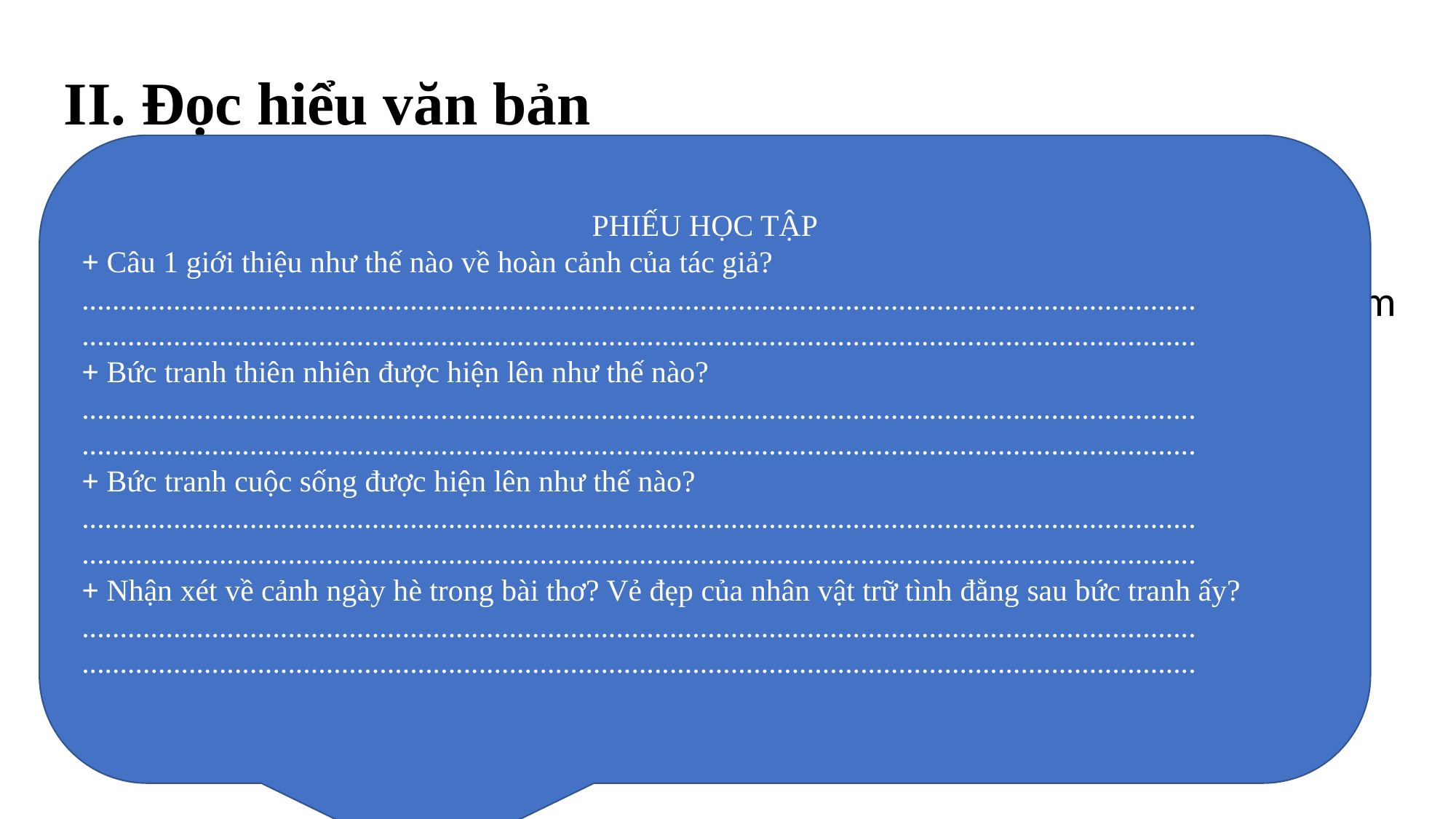

II. Đọc hiểu văn bản
Bức tranh thiên nhiên, cuộc sống
* Hoàn cảnh của tác giả: C1 ngắt nhịp 1/2/3 chậm rãi -> tác giả thảnh thơi, nhàn nhã đang dạo bước thưởng ngoạn cảnh. Đó là những khoảnh khắc hiếm thấy trong c/đ nhà thơ.

PHIẾU HỌC TẬP
+ Câu 1 giới thiệu như thế nào về hoàn cảnh của tác giả?
..................................................................................................................................................
..................................................................................................................................................
+ Bức tranh thiên nhiên được hiện lên như thế nào?
..................................................................................................................................................
..................................................................................................................................................
+ Bức tranh cuộc sống được hiện lên như thế nào?
..................................................................................................................................................
..................................................................................................................................................
+ Nhận xét về cảnh ngày hè trong bài thơ? Vẻ đẹp của nhân vật trữ tình đằng sau bức tranh ấy?
..................................................................................................................................................
..................................................................................................................................................